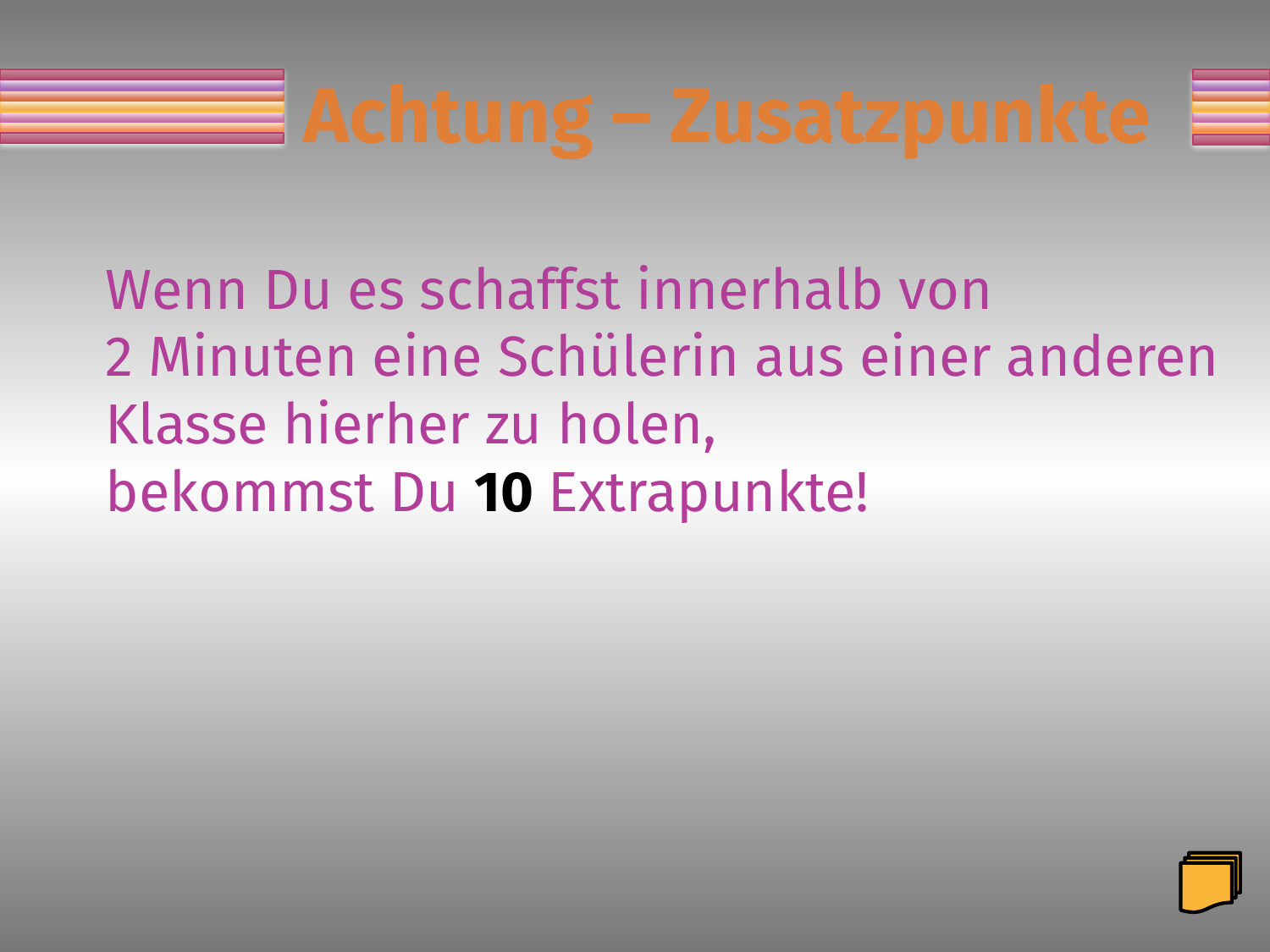

# Achtung – Zusatzpunkte
Wenn Du es schaffst innerhalb von
2 Minuten eine Schülerin aus einer anderen
Klasse hierher zu holen,
bekommst Du 10 Extrapunkte!